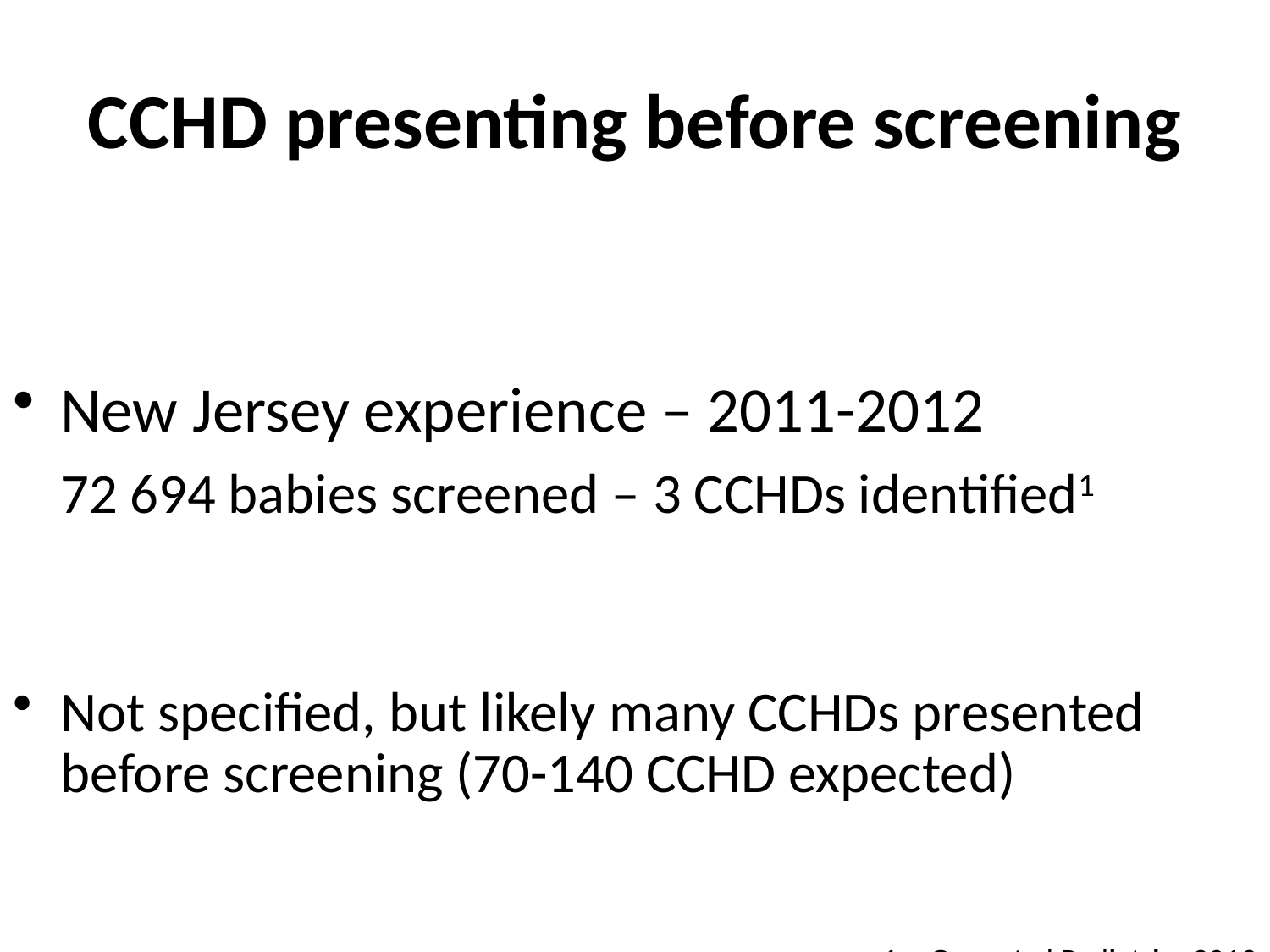

CCHD presenting before screening

New Jersey experience – 2011-2012
	72 694 babies screened – 3 CCHDs identified1

Not specified, but likely many CCHDs presented before screening (70-140 CCHD expected)

Garg et al Pediatrics 2013